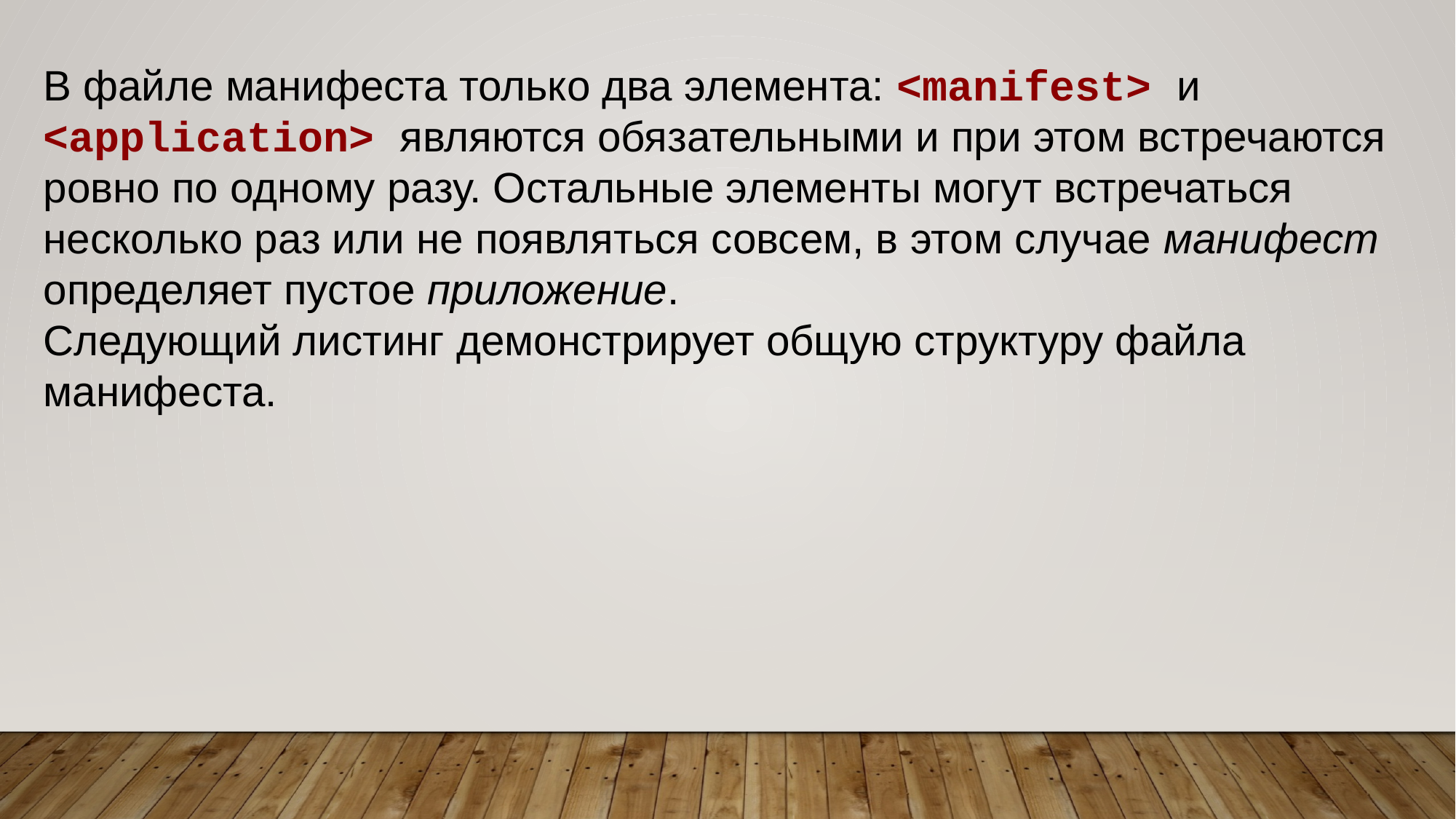

В файле манифеста только два элемента: <manifest> и <application> являются обязательными и при этом встречаются ровно по одному разу. Остальные элементы могут встречаться несколько раз или не появляться совсем, в этом случае манифест определяет пустое приложение.
Следующий листинг демонстрирует общую структуру файла манифеста.